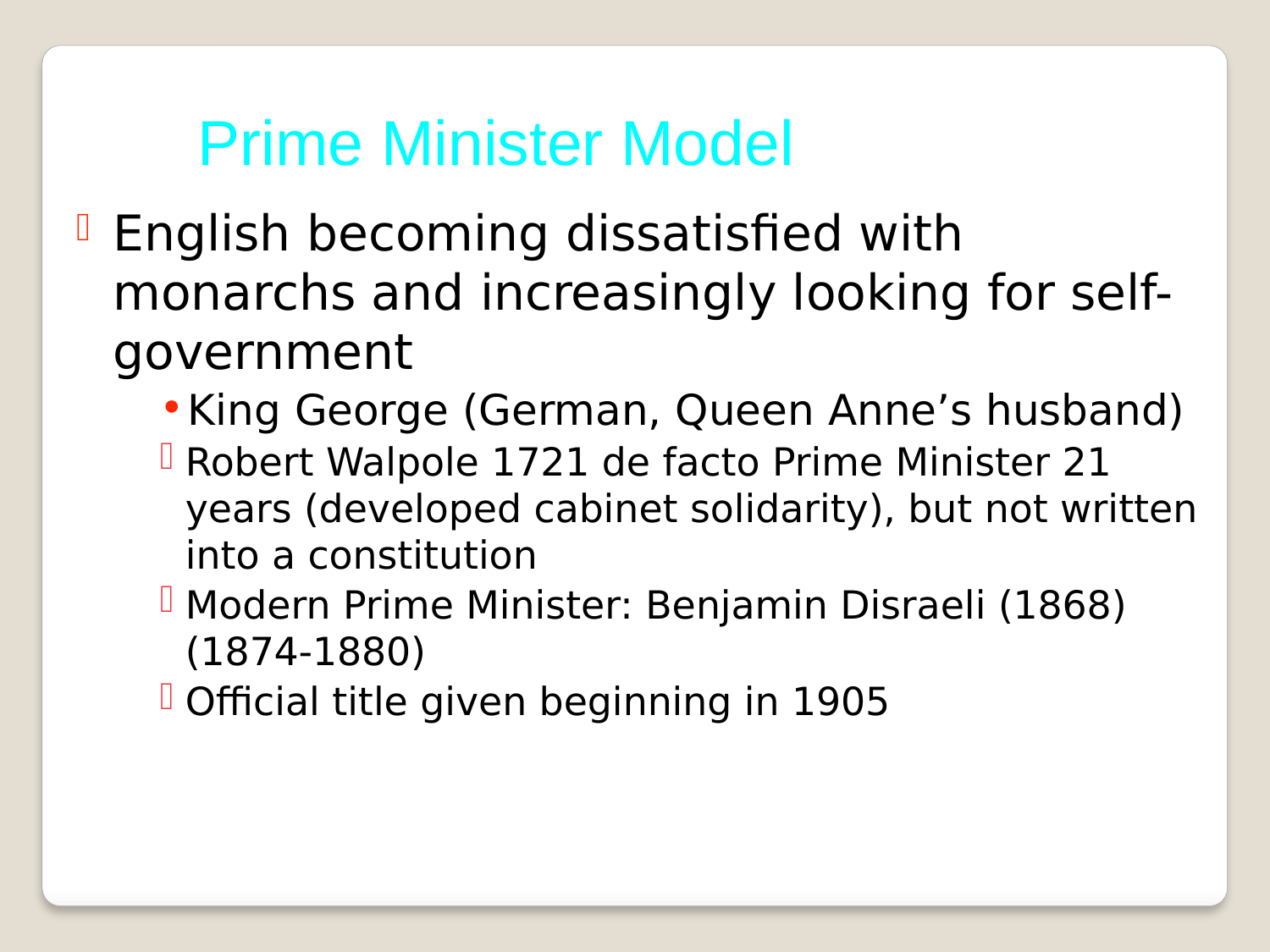

# Prime Minister Model
English becoming dissatisfied with monarchs and increasingly looking for self-government
King George (German, Queen Anne’s husband)
Robert Walpole 1721 de facto Prime Minister 21 years (developed cabinet solidarity), but not written into a constitution
Modern Prime Minister: Benjamin Disraeli (1868) (1874-1880)
Official title given beginning in 1905
3